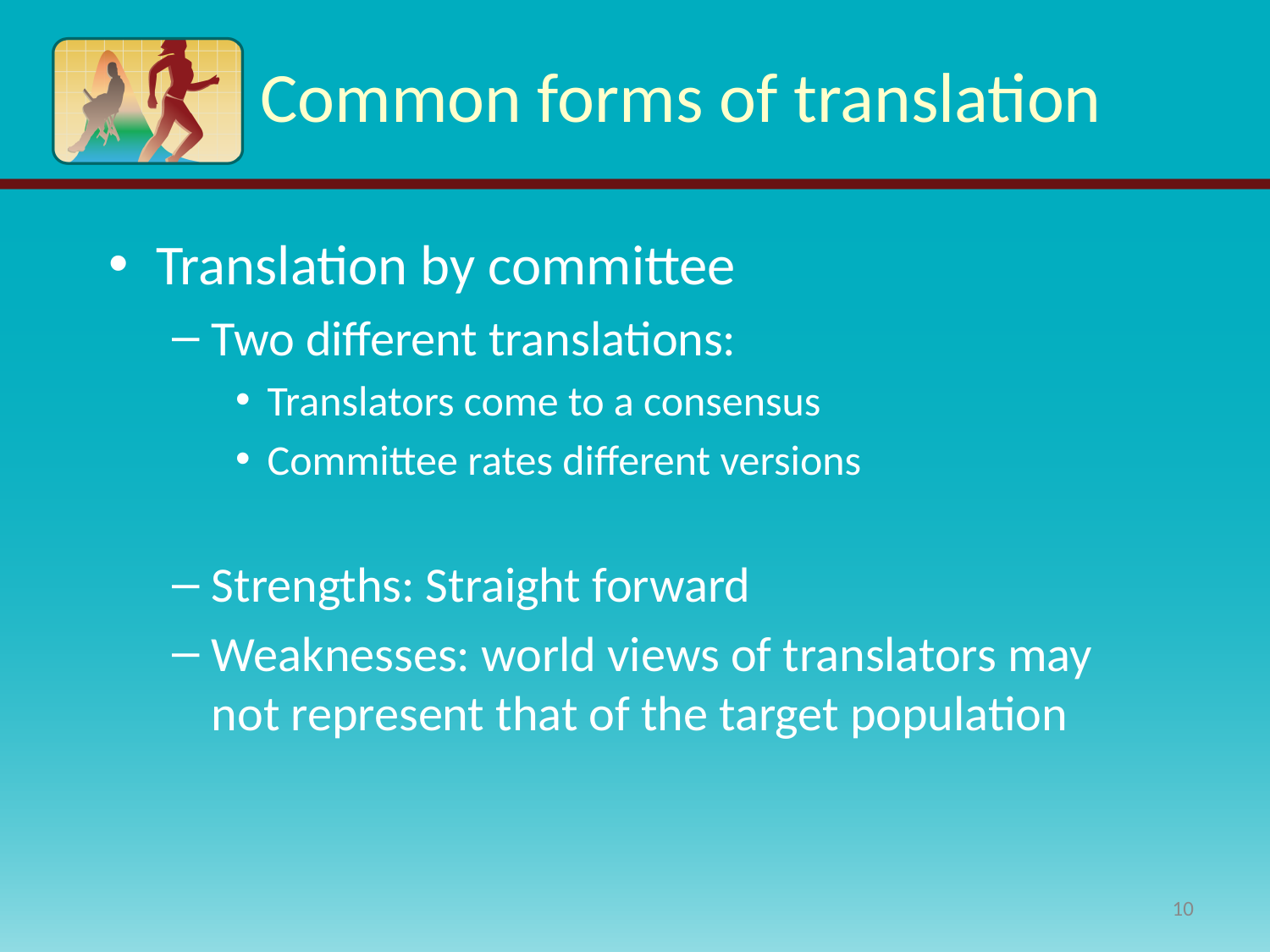

# Common forms of translation
Translation by committee
Two different translations:
Translators come to a consensus
Committee rates different versions

Strengths: Straight forward
Weaknesses: world views of translators may not represent that of the target population

10